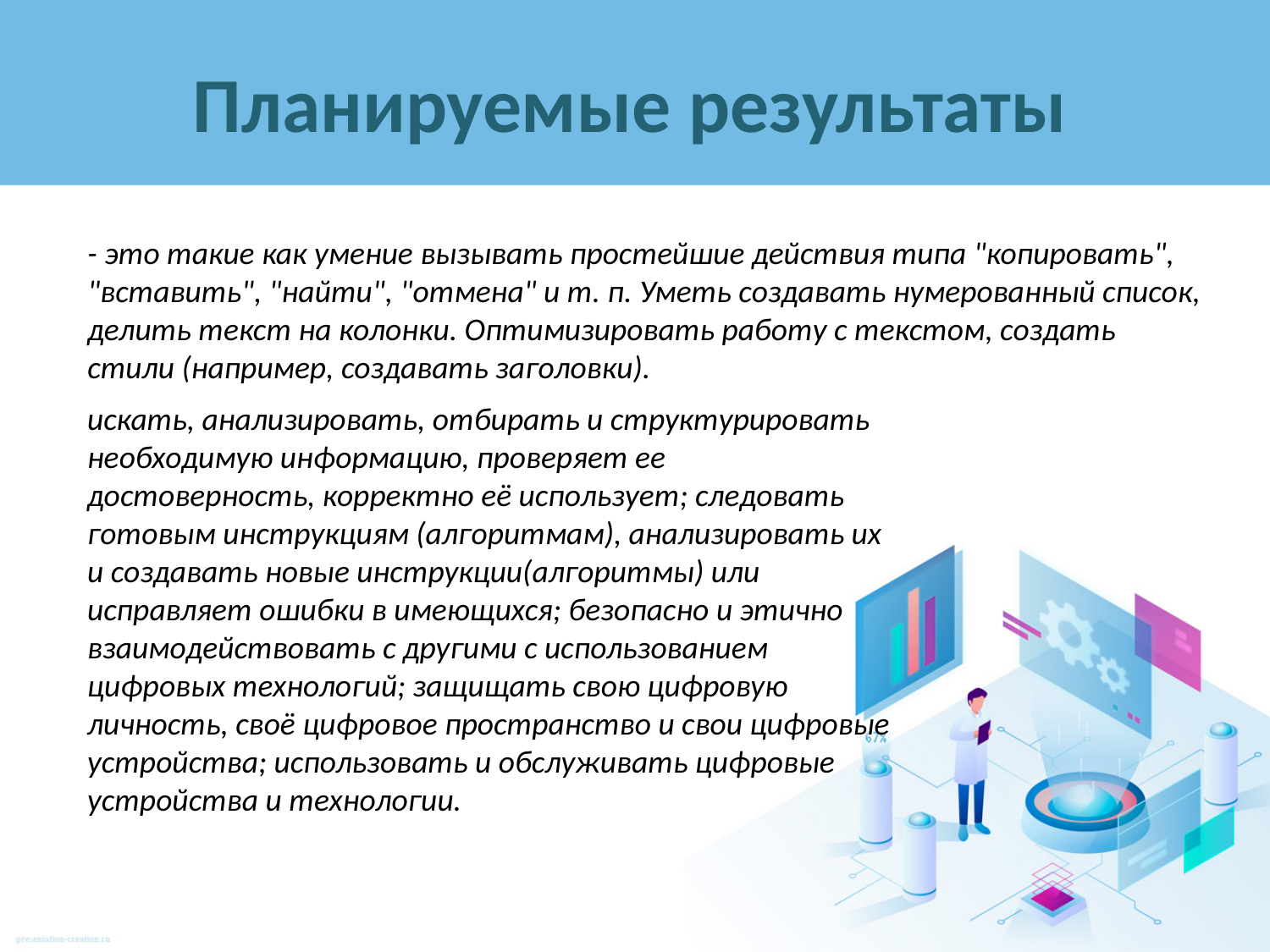

# Планируемые результаты
- это такие как умение вызывать простейшие действия типа "копировать", "вставить", "найти", "отмена" и т. п. Уметь создавать нумерованный список, делить текст на колонки. Оптимизировать работу с текстом, создать стили (например, создавать заголовки).
искать, анализировать, отбирать и структурировать необходимую информацию, проверяет ее достоверность, корректно её использует; следовать готовым инструкциям (алгоритмам), анализировать их и создавать новые инструкции(алгоритмы) или исправляет ошибки в имеющихся; безопасно и этично взаимодействовать с другими с использованием цифровых технологий; защищать свою цифровую личность, своё цифровое пространство и свои цифровые устройства; использовать и обслуживать цифровые устройства и технологии.